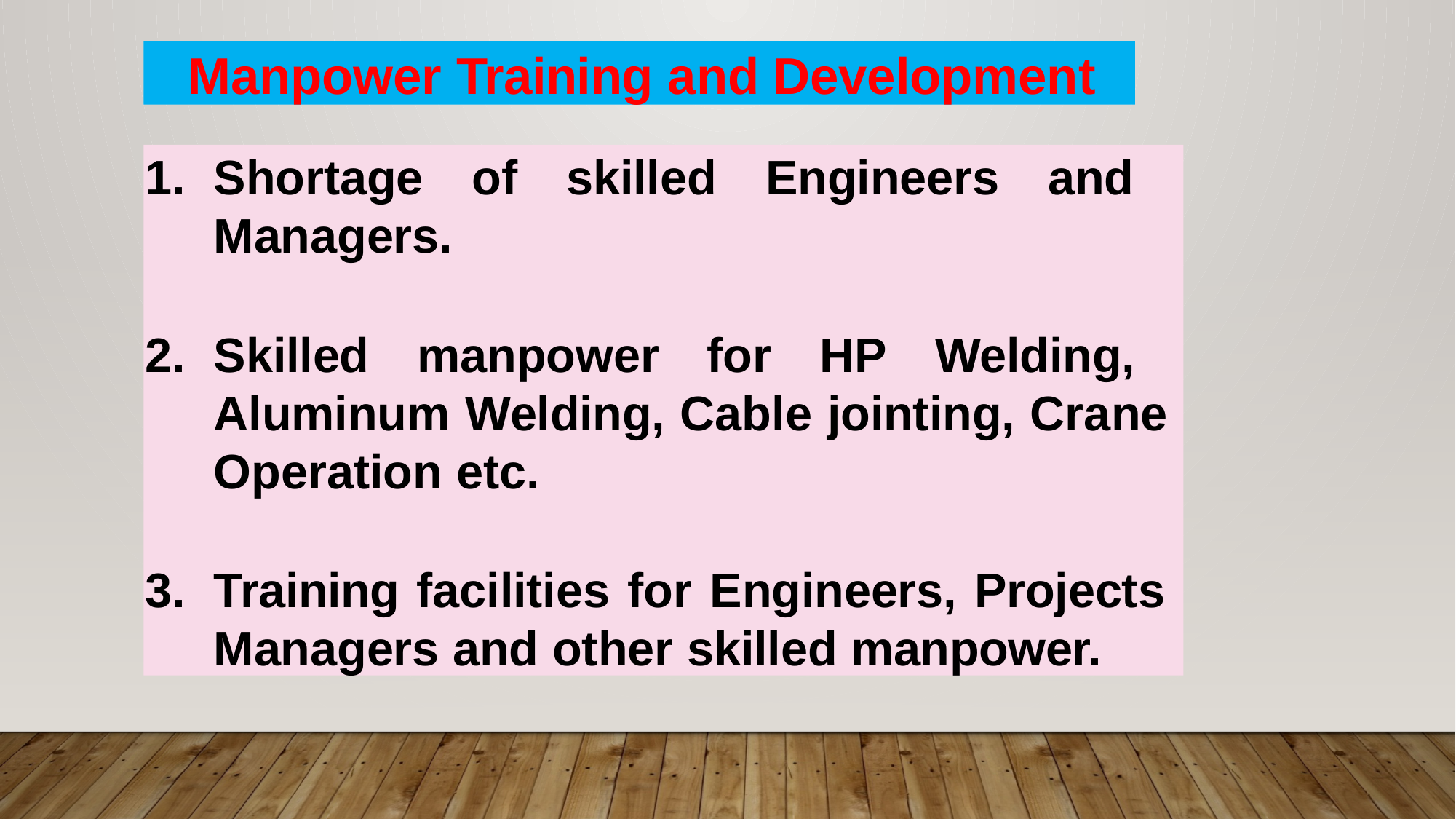

Manpower Training and Development
Shortage of skilled Engineers and  Managers.

Skilled manpower for HP Welding,  Aluminum Welding, Cable jointing, Crane  Operation etc.

Training facilities for Engineers, Projects  Managers and other skilled manpower.